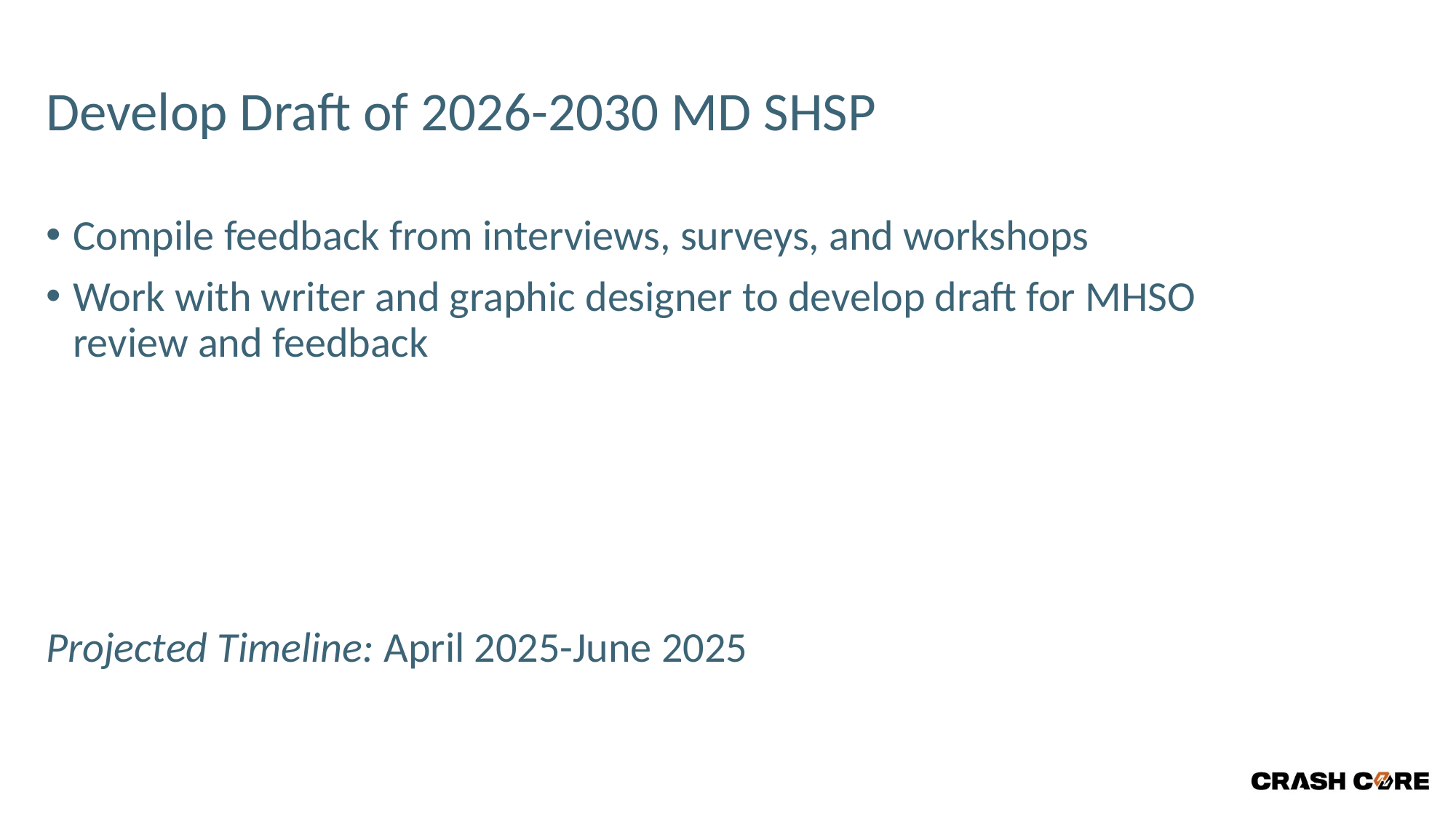

# Develop Draft of 2026-2030 MD SHSP
Compile feedback from interviews, surveys, and workshops
Work with writer and graphic designer to develop draft for MHSO review and feedback

Projected Timeline: April 2025-June 2025